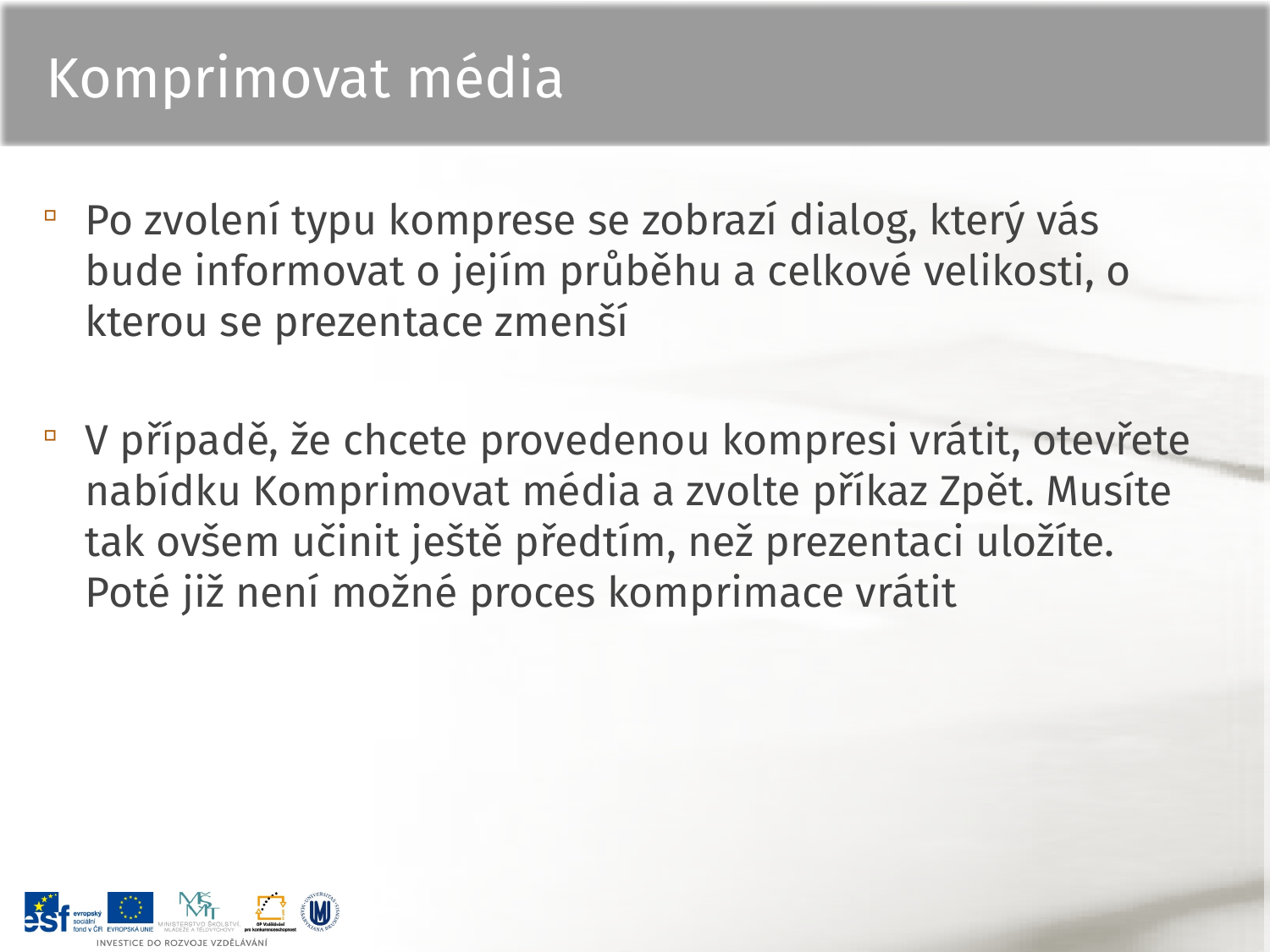

# Komprimovat média
Po zvolení typu komprese se zobrazí dialog, který vás bude informovat o jejím průběhu a celkové velikosti, o kterou se prezentace zmenší

V případě, že chcete provedenou kompresi vrátit, otevřete nabídku Komprimovat média a zvolte příkaz Zpět. Musíte tak ovšem učinit ještě předtím, než prezentaci uložíte. Poté již není možné proces komprimace vrátit